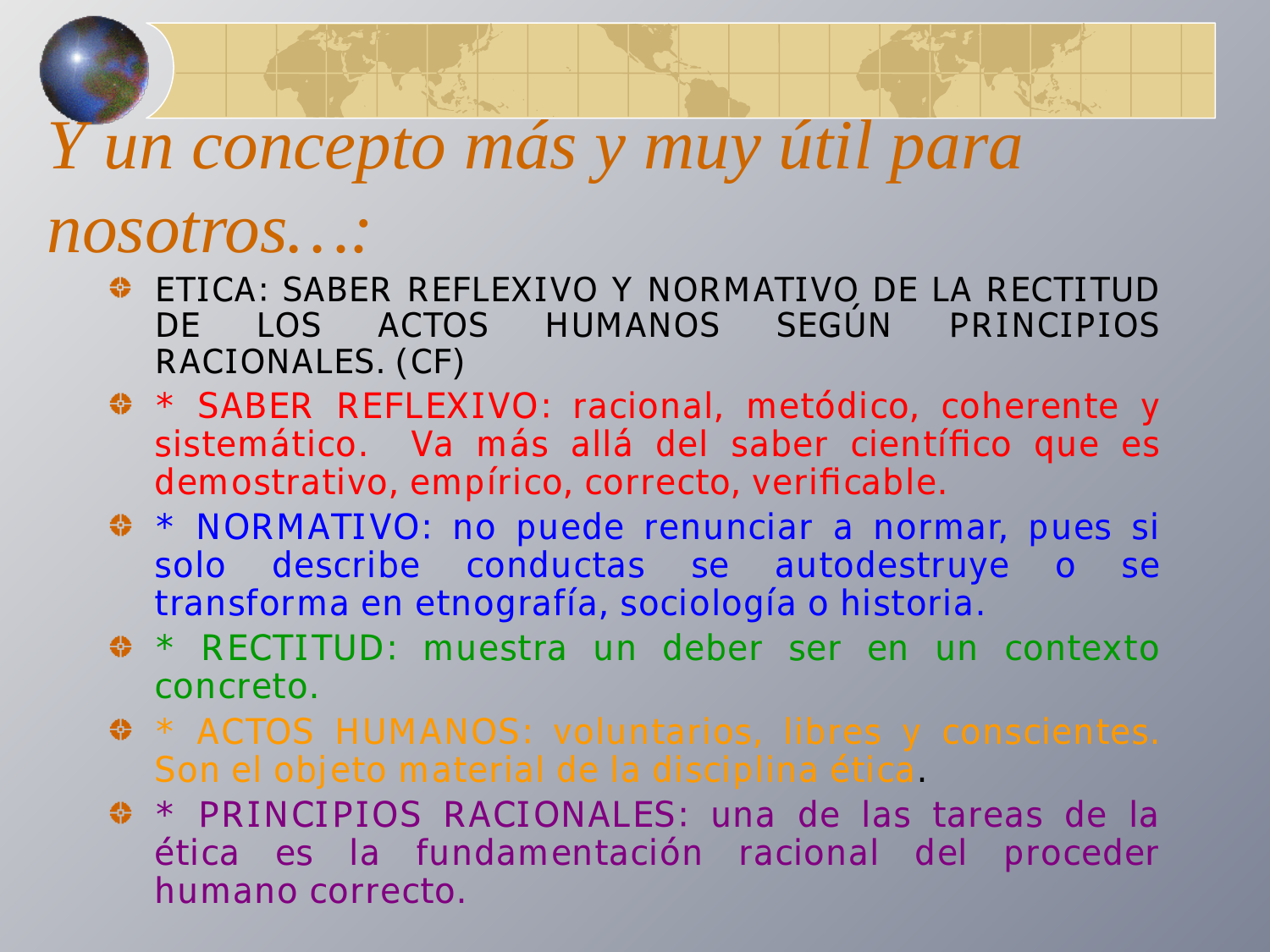

# Y un concepto más y muy útil para nosotros…:
ETICA: SABER REFLEXIVO Y NORMATIVO DE LA RECTITUD DE LOS ACTOS HUMANOS SEGÚN PRINCIPIOS RACIONALES. (CF)
* SABER REFLEXIVO: racional, metódico, coherente y sistemático.  Va más allá del saber científico que es demostrativo, empírico, correcto, verificable.
* NORMATIVO: no puede renunciar a normar, pues si solo describe conductas se autodestruye o se transforma en etnografía, sociología o historia.
* RECTITUD: muestra un deber ser en un contexto concreto.
* ACTOS HUMANOS: voluntarios, libres y conscientes. Son el objeto material de la disciplina ética.
* PRINCIPIOS RACIONALES: una de las tareas de la ética es la fundamentación racional del proceder humano correcto.